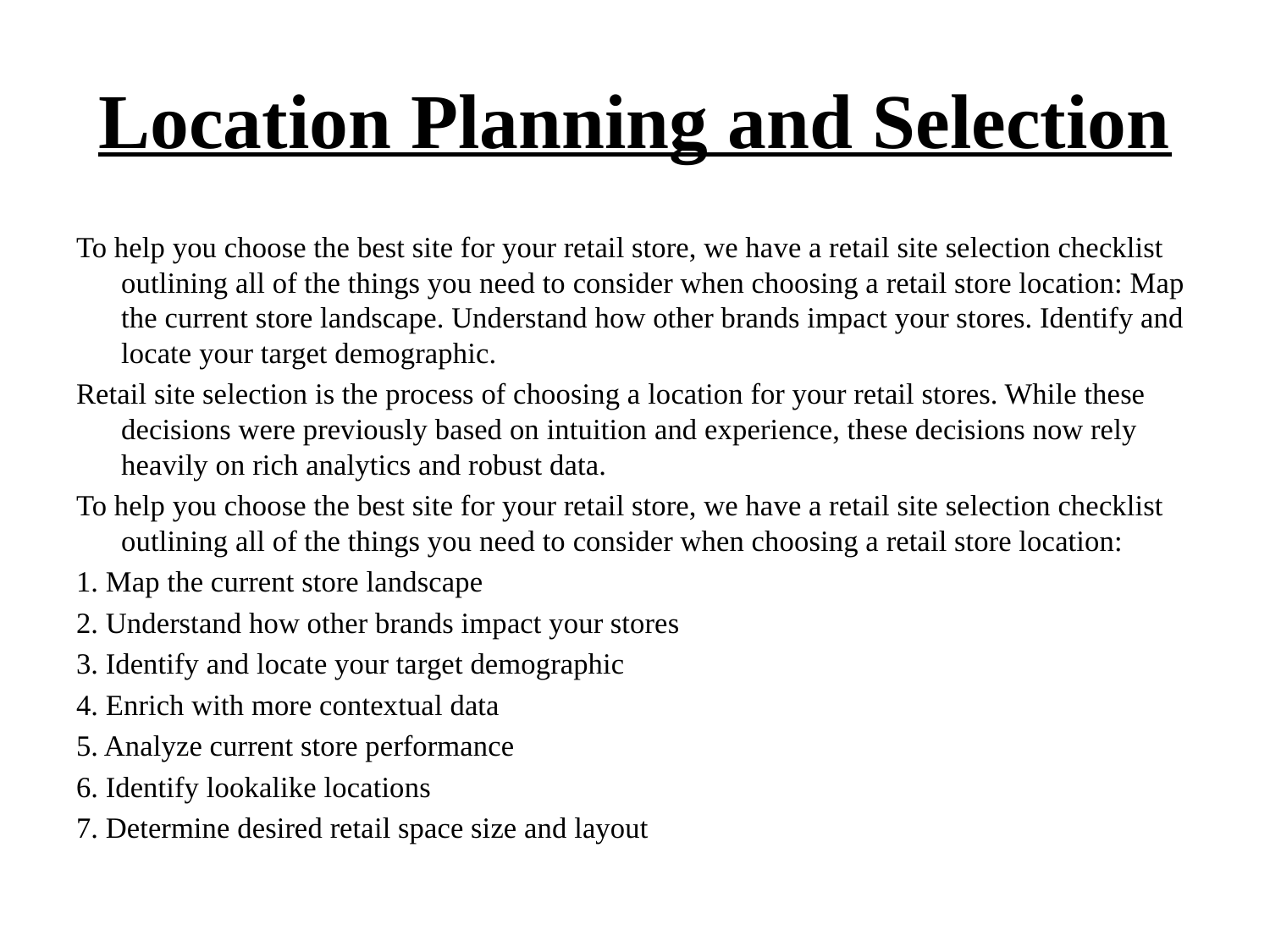

# Location Planning and Selection
To help you choose the best site for your retail store, we have a retail site selection checklist outlining all of the things you need to consider when choosing a retail store location: Map the current store landscape. Understand how other brands impact your stores. Identify and locate your target demographic.
Retail site selection is the process of choosing a location for your retail stores. While these decisions were previously based on intuition and experience, these decisions now rely heavily on rich analytics and robust data.
To help you choose the best site for your retail store, we have a retail site selection checklist outlining all of the things you need to consider when choosing a retail store location:
1. Map the current store landscape
2. Understand how other brands impact your stores
3. Identify and locate your target demographic
4. Enrich with more contextual data
5. Analyze current store performance
6. Identify lookalike locations
7. Determine desired retail space size and layout